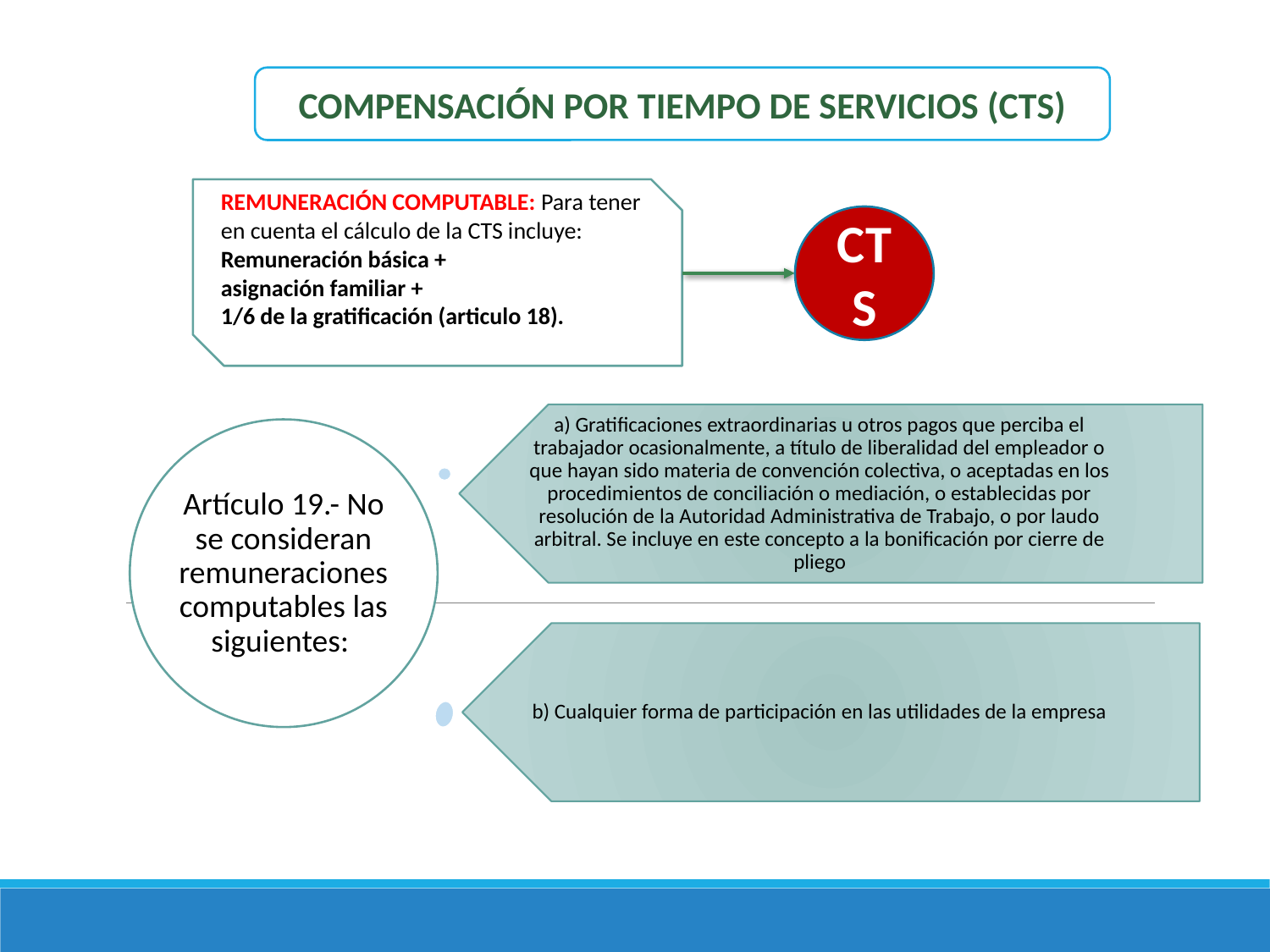

COMPENSACIÓN POR TIEMPO DE SERVICIOS (CTS)
REMUNERACIÓN COMPUTABLE: Para tener en cuenta el cálculo de la CTS incluye:
Remuneración básica +
asignación familiar +
1/6 de la gratificación (articulo 18).

CTS
a) Gratificaciones extraordinarias u otros pagos que perciba el trabajador ocasionalmente, a título de liberalidad del empleador o que hayan sido materia de convención colectiva, o aceptadas en los procedimientos de conciliación o mediación, o establecidas por resolución de la Autoridad Administrativa de Trabajo, o por laudo arbitral. Se incluye en este concepto a la bonificación por cierre de pliego
b) Cualquier forma de participación en las utilidades de la empresa
Artículo 19.- No se consideran remuneraciones computables las siguientes: